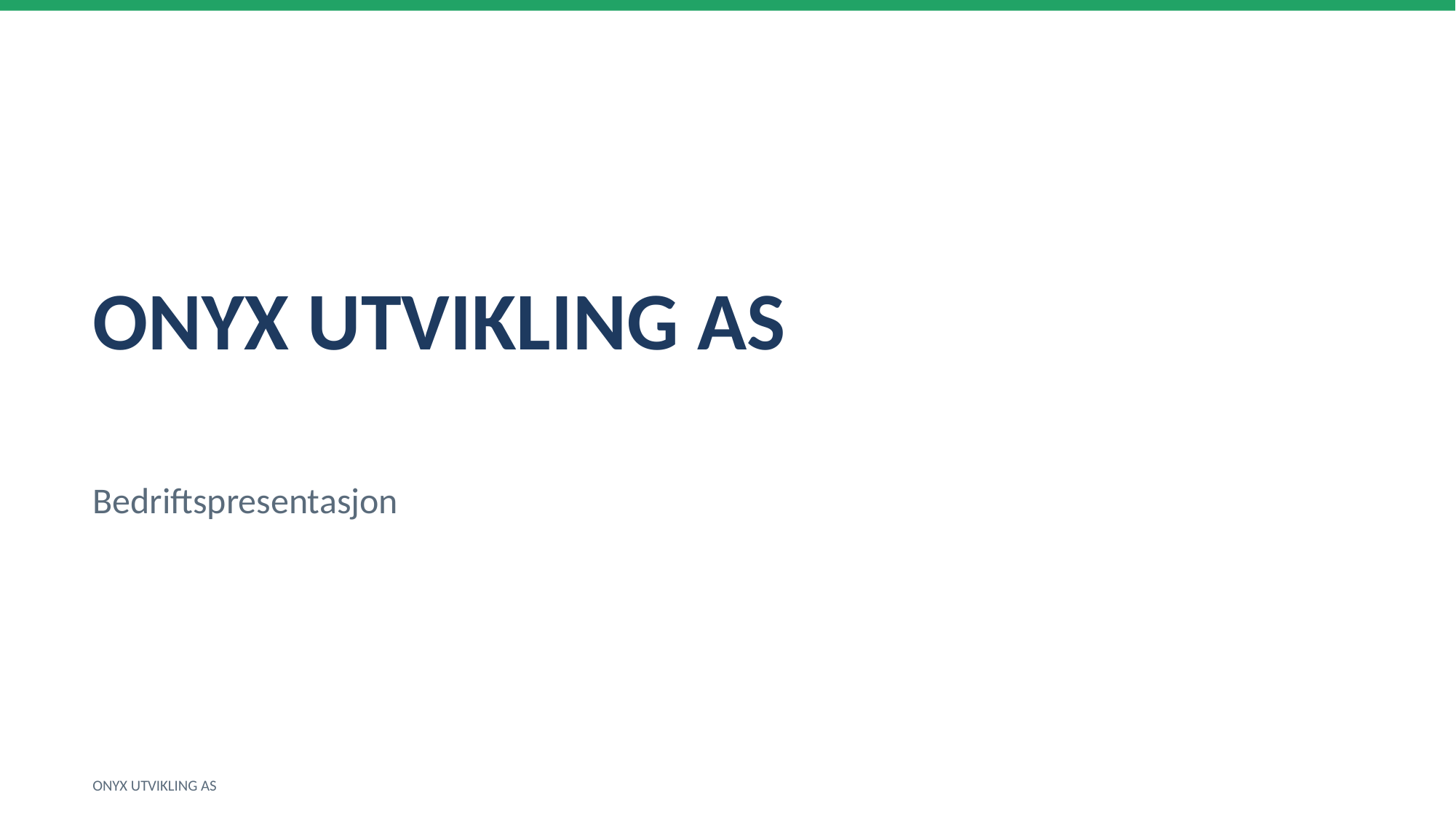

ONYX UTVIKLING AS
Bedriftspresentasjon
ONYX UTVIKLING AS